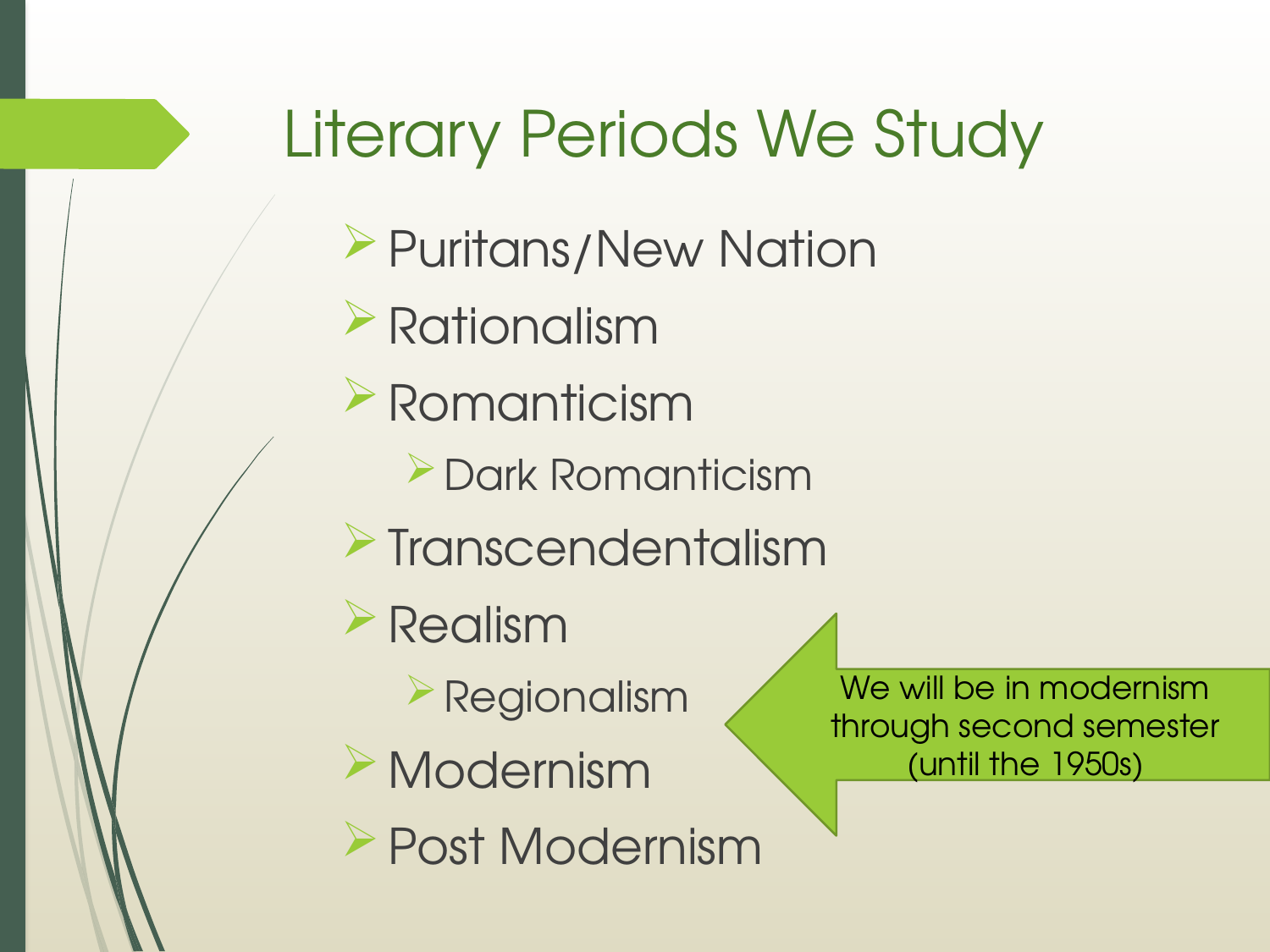

# Literary Periods We Study
Puritans/New Nation
Rationalism
Romanticism
Dark Romanticism
Transcendentalism
Realism
Regionalism
Modernism
Post Modernism
We will be in modernism through second semester (until the 1950s)